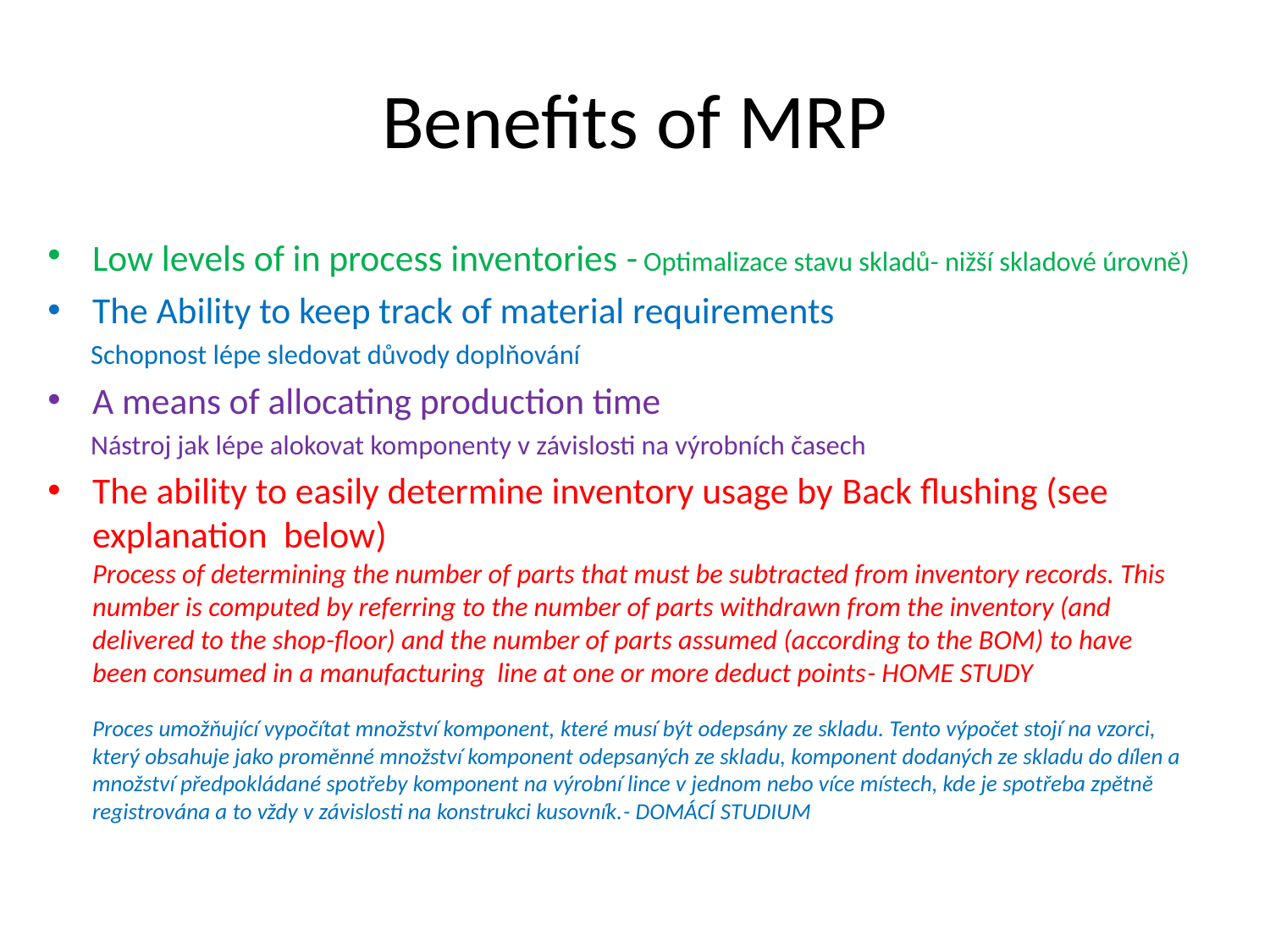

# Benefits of MRP
Low levels of in process inventories - Optimalizace stavu skladů- nižší skladové úrovně)
The Ability to keep track of material requirements
       Schopnost lépe sledovat důvody doplňování
A means of allocating production time
       Nástroj jak lépe alokovat komponenty v závislosti na výrobních časech
The ability to easily determine inventory usage by Back flushing (see explanation  below)
Process of determining the number of parts that must be subtracted from inventory records. This number is computed by referring to the number of parts withdrawn from the inventory (and delivered to the shop-floor) and the number of parts assumed (according to the BOM) to have been consumed in a manufacturing  line at one or more deduct points- HOME STUDY
Proces umožňující vypočítat množství komponent, které musí být odepsány ze skladu. Tento výpočet stojí na vzorci, který obsahuje jako proměnné množství komponent odepsaných ze skladu, komponent dodaných ze skladu do dílen a množství předpokládané spotřeby komponent na výrobní lince v jednom nebo více místech, kde je spotřeba zpětně registrována a to vždy v závislosti na konstrukci kusovník.- DOMÁCÍ STUDIUM